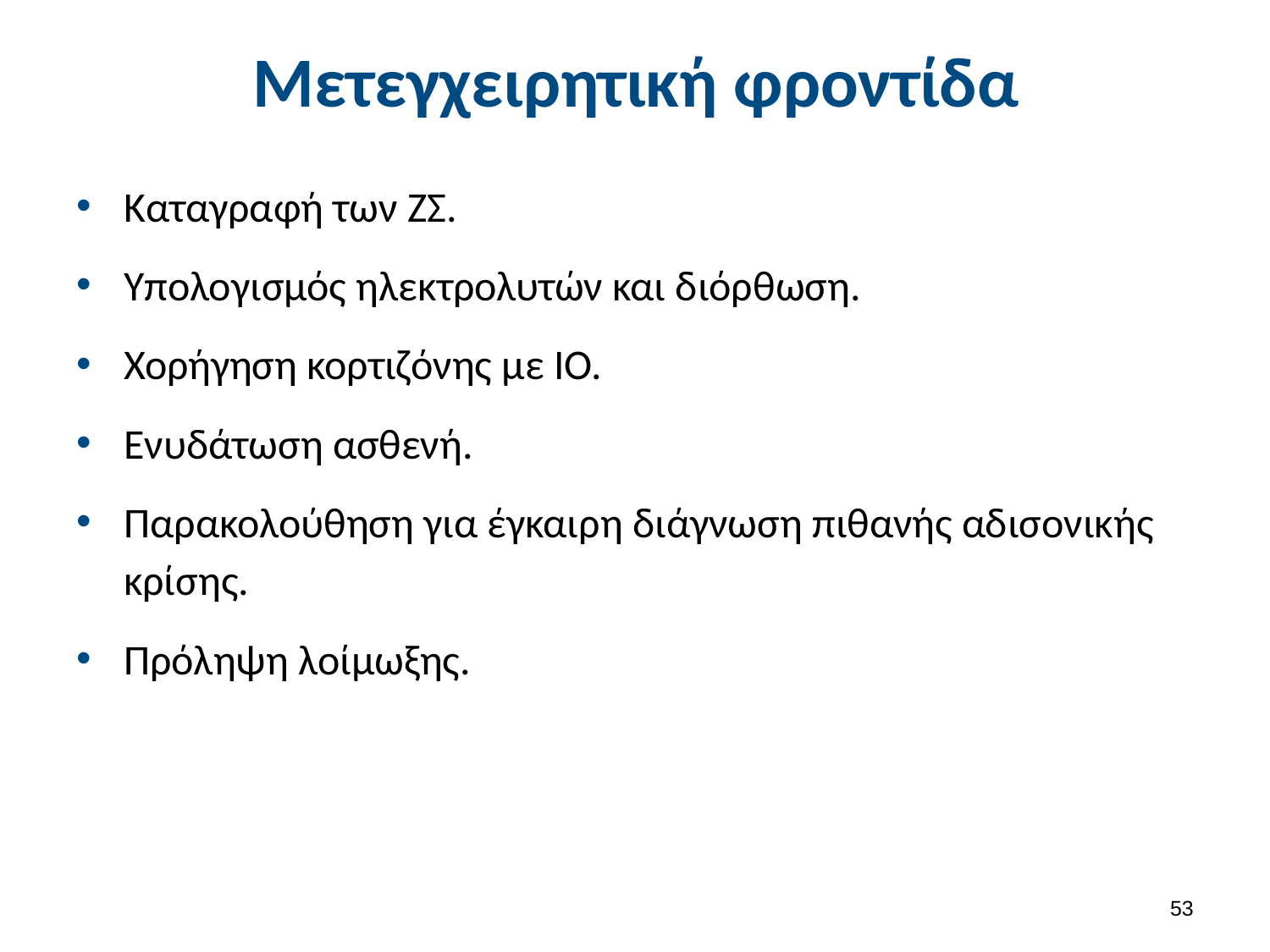

# Μετεγχειρητική φροντίδα
Καταγραφή των ΖΣ.
Υπολογισμός ηλεκτρολυτών και διόρθωση.
Χορήγηση κορτιζόνης με ΙΟ.
Ενυδάτωση ασθενή.
Παρακολούθηση για έγκαιρη διάγνωση πιθανής αδισονικής κρίσης.
Πρόληψη λοίμωξης.
53